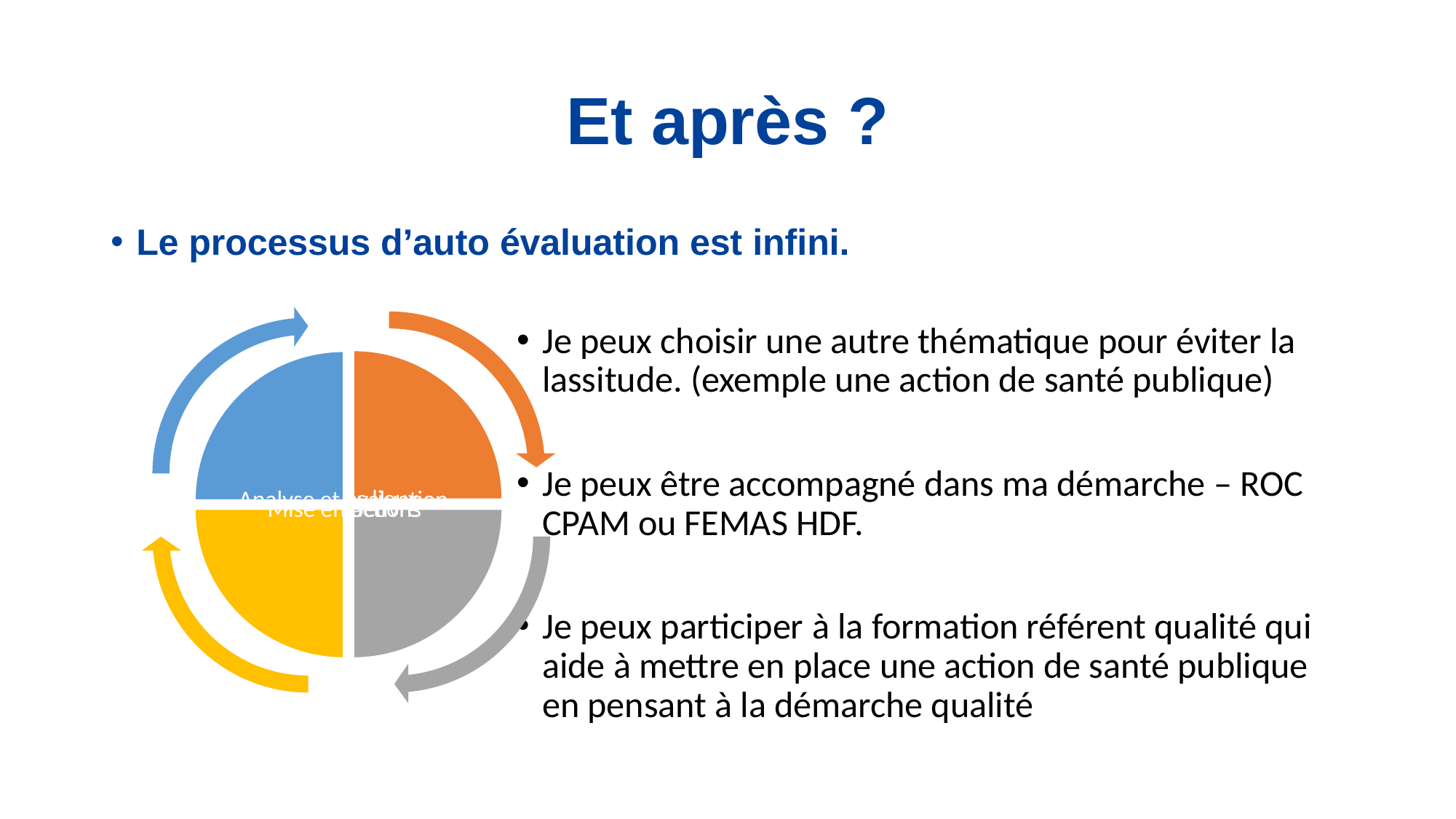

# Et après ?
Le processus d’auto évaluation est infini.

Je peux choisir une autre thématique pour éviter la lassitude. (exemple une action de santé publique)

Je peux être accompagné dans ma démarche – ROC CPAM ou FEMAS HDF.

Je peux participer à la formation référent qualité qui aide à mettre en place une action de santé publique en pensant à la démarche qualité
État des lieux
Plan d'actions
Mise en oeuvre
Analyse et évaluation